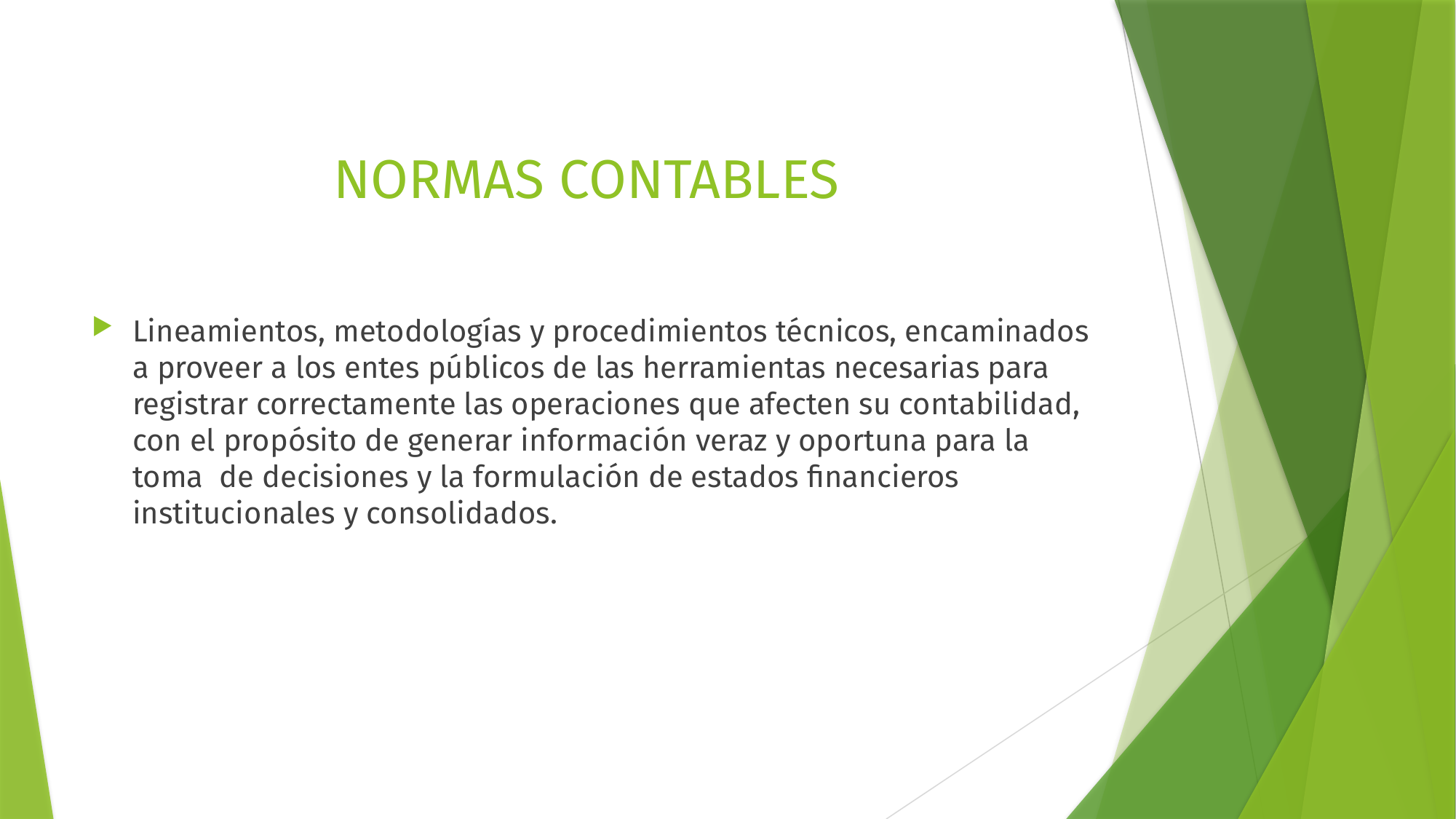

# NORMAS CONTABLES

Lineamientos, metodologías y procedimientos técnicos, encaminados a proveer a los entes públicos de las herramientas necesarias para registrar correctamente las operaciones que afecten su contabilidad, con el propósito de generar información veraz y oportuna para la toma  de decisiones y la formulación de estados financieros institucionales y consolidados.